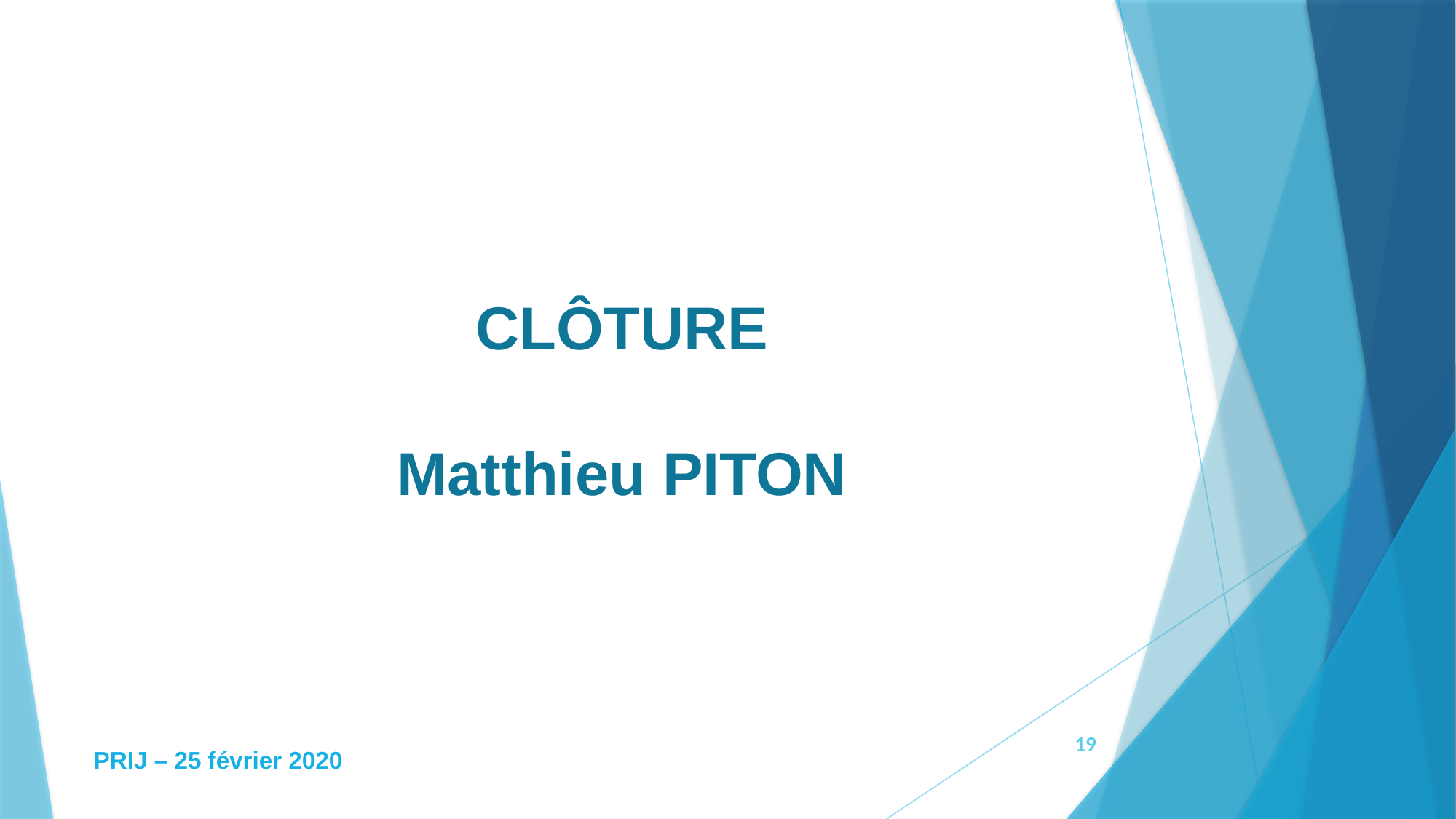

# CLÔTURE Matthieu PITON
19
PRIJ – 25 février 2020